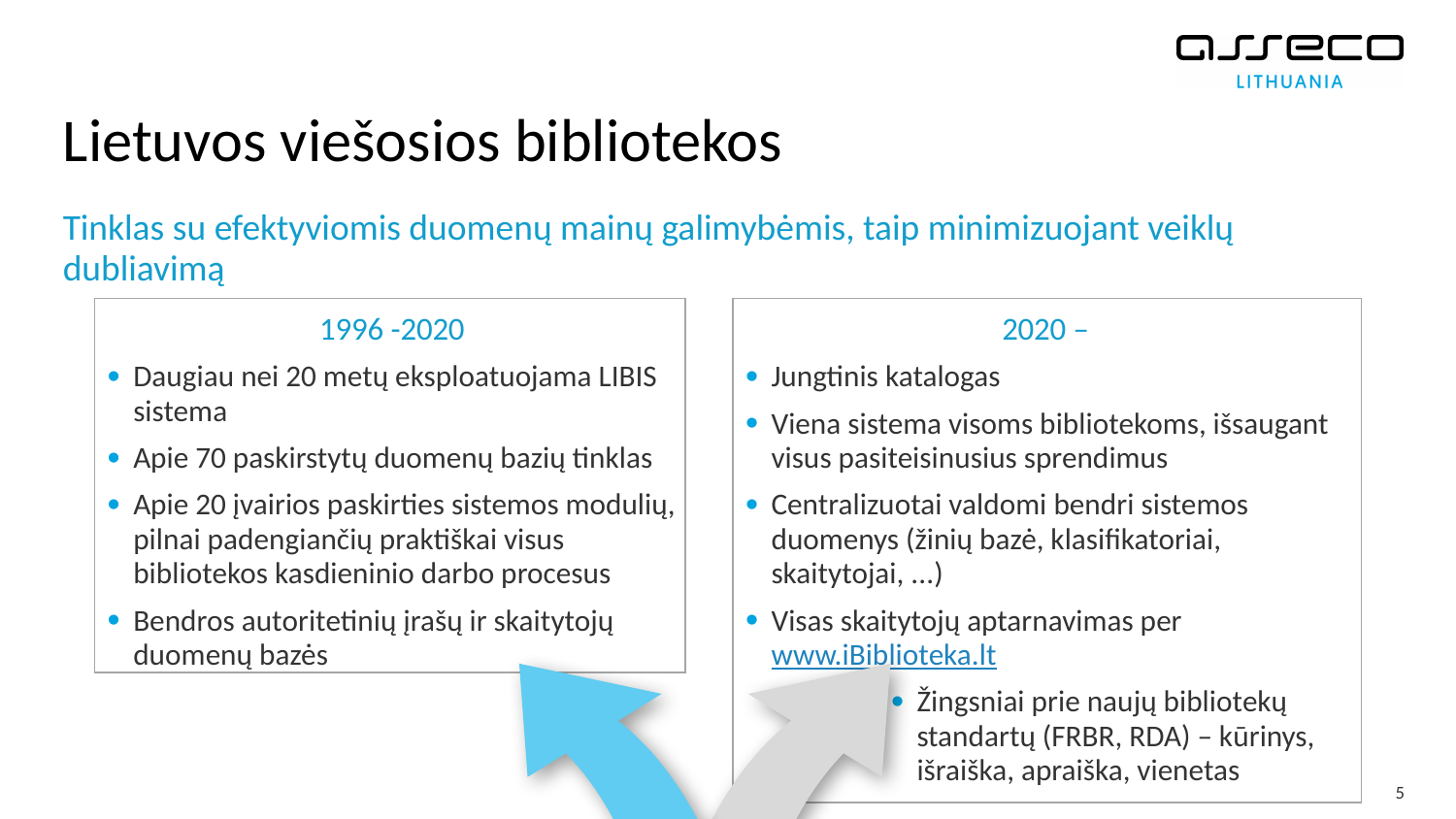

# Lietuvos viešosios bibliotekos
Tinklas su efektyviomis duomenų mainų galimybėmis, taip minimizuojant veiklų dubliavimą
2020 –
Jungtinis katalogas
Viena sistema visoms bibliotekoms, išsaugant visus pasiteisinusius sprendimus
Centralizuotai valdomi bendri sistemos duomenys (žinių bazė, klasifikatoriai, skaitytojai, ...)
Visas skaitytojų aptarnavimas per www.iBiblioteka.lt
Žingsniai prie naujų bibliotekų standartų (FRBR, RDA) – kūrinys, išraiška, apraiška, vienetas

1996 -2020
Daugiau nei 20 metų eksploatuojama LIBIS sistema
Apie 70 paskirstytų duomenų bazių tinklas
Apie 20 įvairios paskirties sistemos modulių, pilnai padengiančių praktiškai visus bibliotekos kasdieninio darbo procesus
Bendros autoritetinių įrašų ir skaitytojų duomenų bazės

5